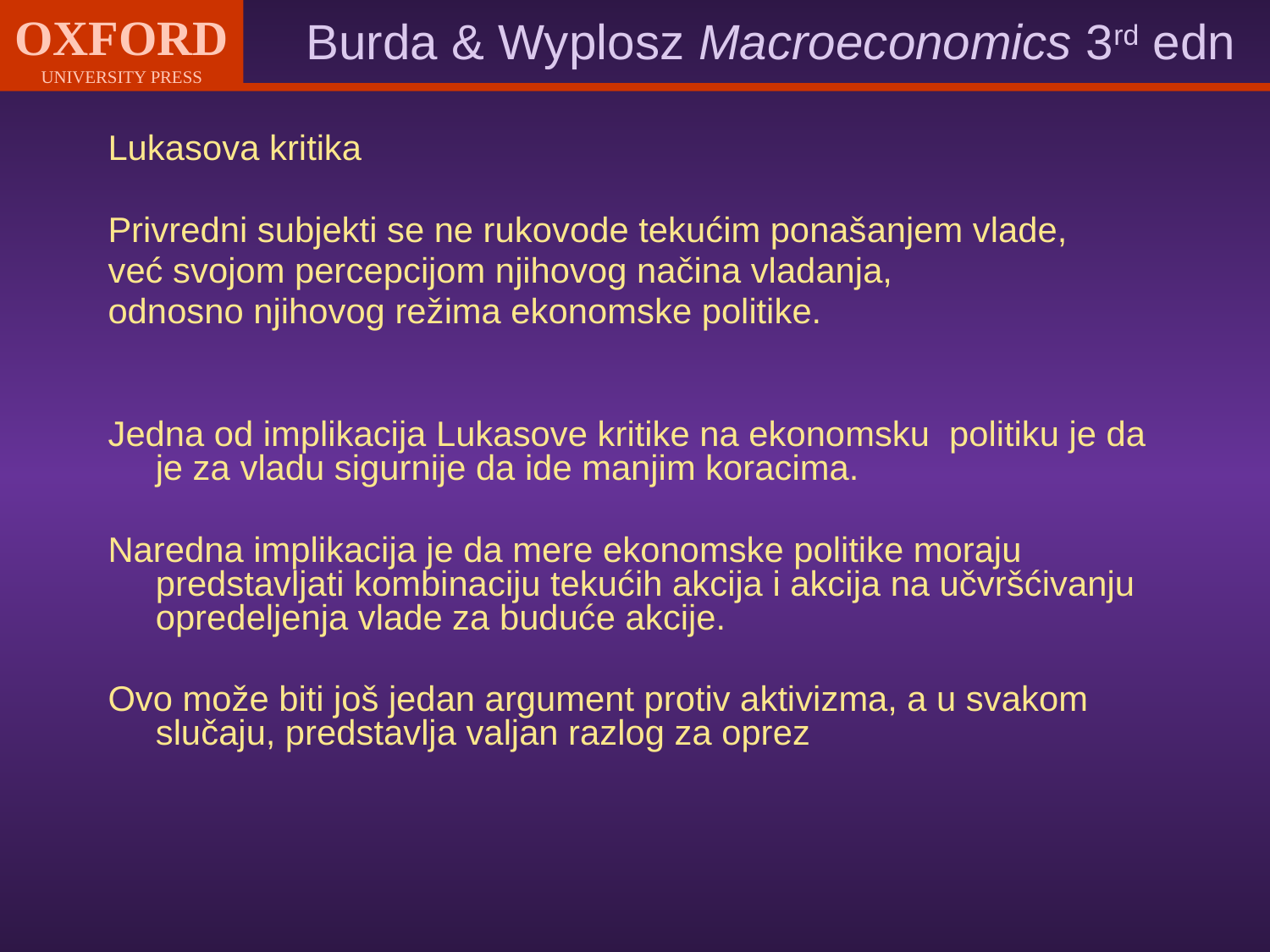

Lukasova kritika

Privredni subjekti se ne rukovode tekućim ponašanjem vlade,
već svojom percepcijom njihovog načina vladanja,
odnosno njihovog režima ekonomske politike.

Jedna od implikacija Lukasove kritike na ekonomsku  politiku je da je za vladu sigurnije da ide manjim koracima.

Naredna implikacija je da mere ekonomske politike moraju predstavljati kombinaciju tekućih akcija i akcija na učvršćivanju opredeljenja vlade za buduće akcije.

Ovo može biti još jedan argument protiv aktivizma, a u svakom slučaju, predstavlja valjan razlog za oprez
#